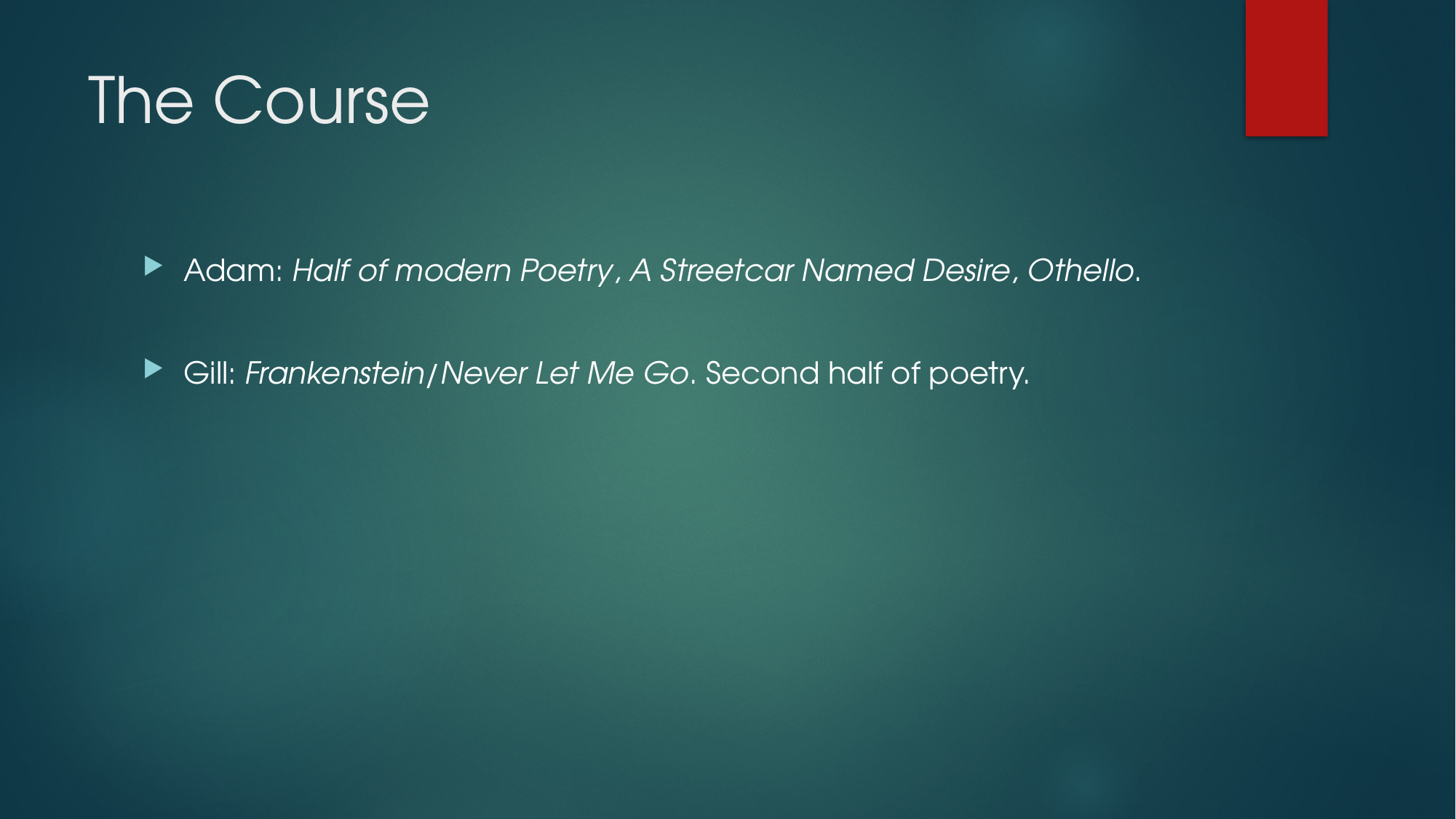

# The Course
Adam: Half of modern Poetry, A Streetcar Named Desire, Othello.

Gill: Frankenstein/Never Let Me Go. Second half of poetry.